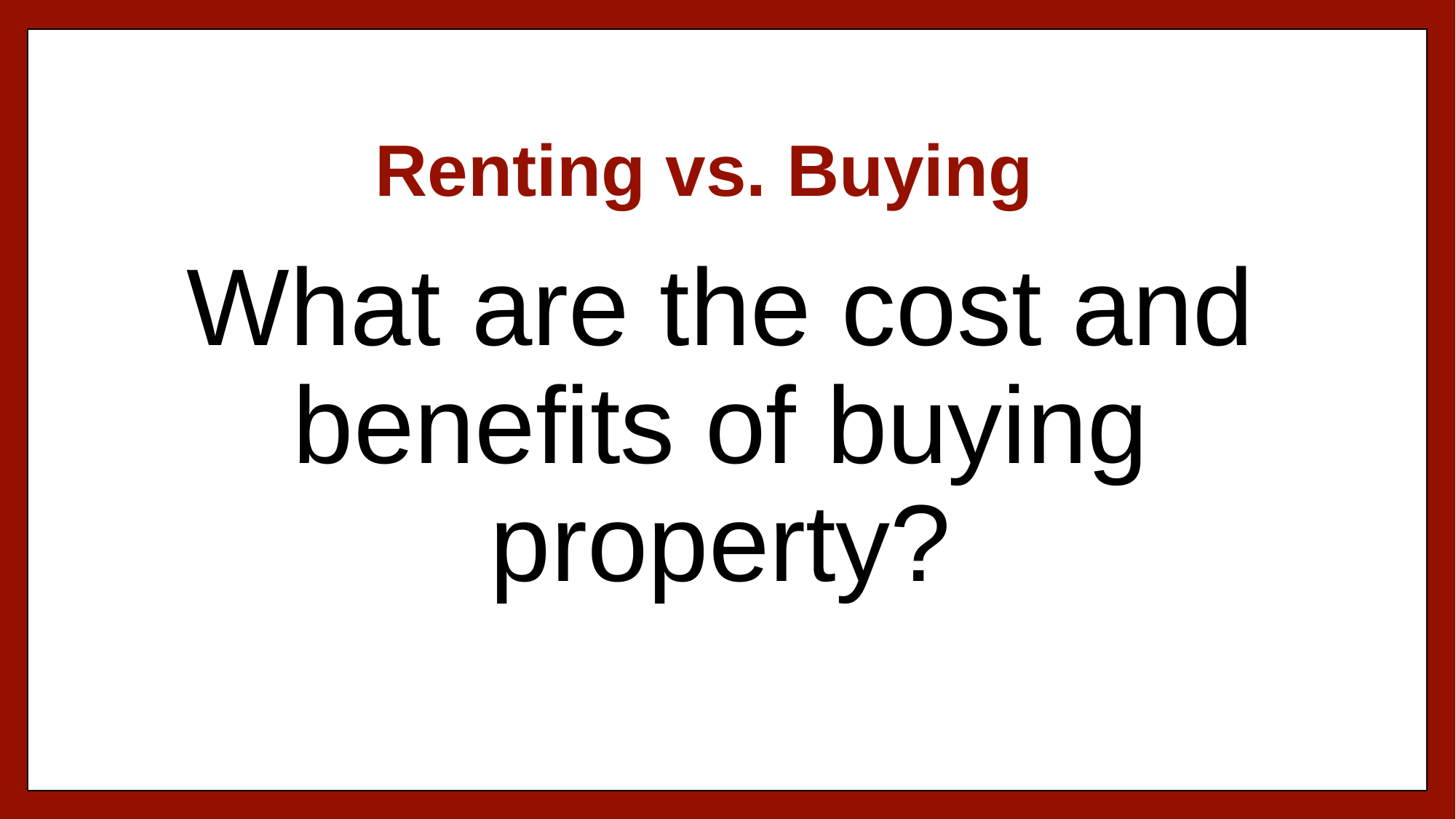

# Renting vs. Buying
What are the cost and  benefits of buying  property?